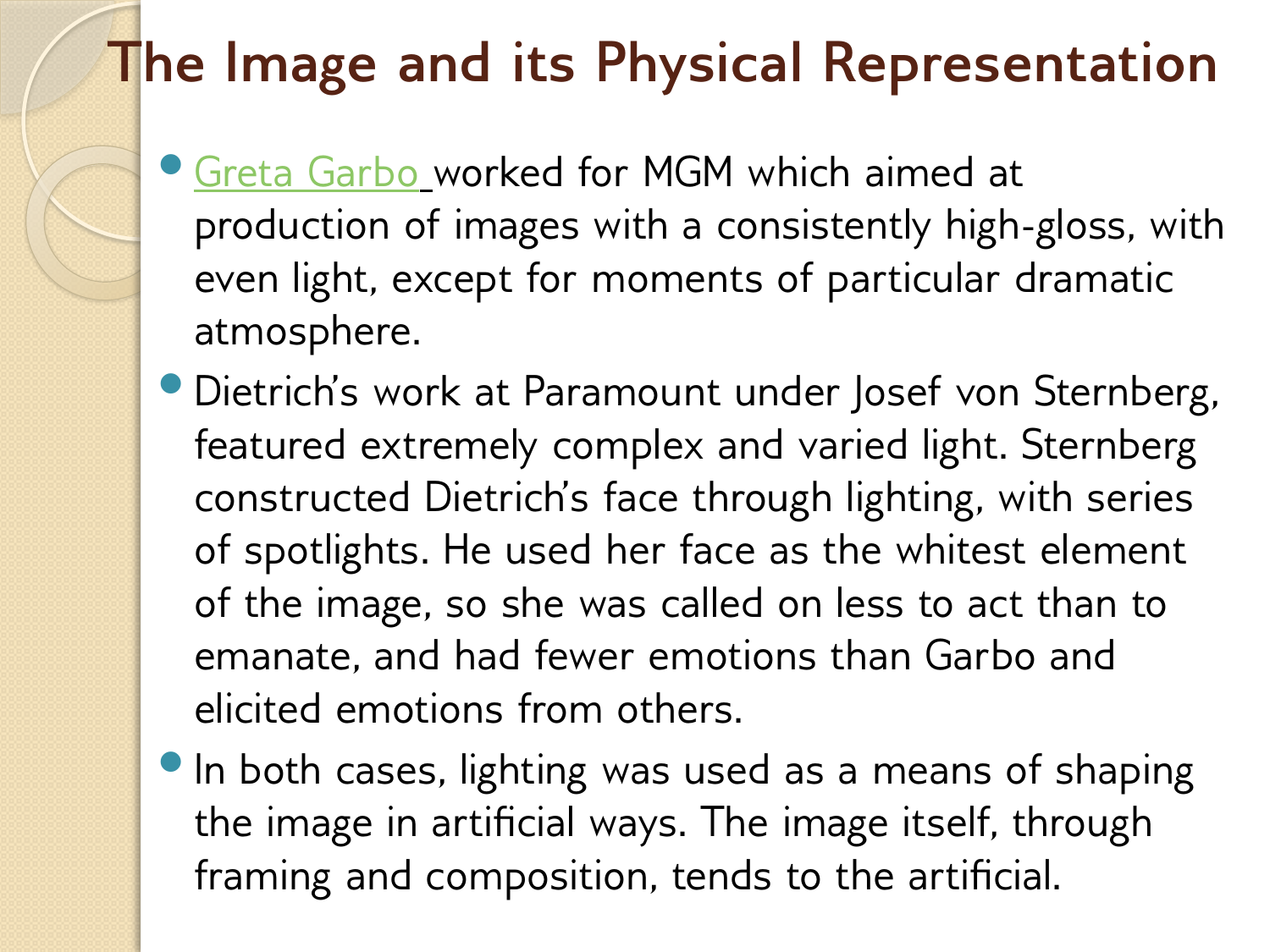

# The Image and its Physical Representation
Greta Garbo worked for MGM which aimed at production of images with a consistently high-gloss, with even light, except for moments of particular dramatic atmosphere.
Dietrich’s work at Paramount under Josef von Sternberg, featured extremely complex and varied light. Sternberg constructed Dietrich’s face through lighting, with series of spotlights. He used her face as the whitest element of the image, so she was called on less to act than to emanate, and had fewer emotions than Garbo and elicited emotions from others.
In both cases, lighting was used as a means of shaping the image in artificial ways. The image itself, through framing and composition, tends to the artificial.